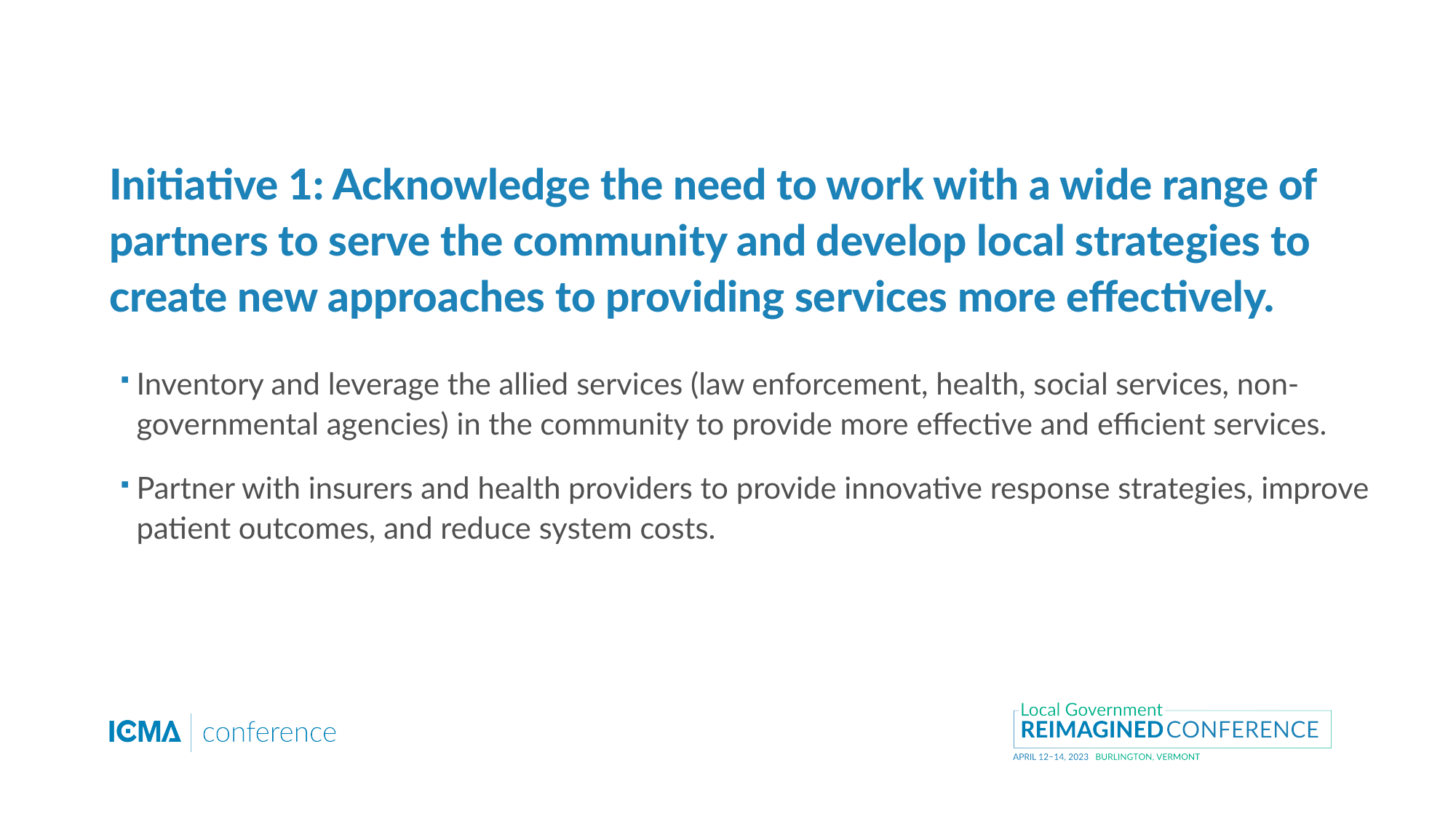

# Initiative 1: Acknowledge the need to work with a wide range of partners to serve the community and develop local strategies to create new approaches to providing services more effectively.
Inventory and leverage the allied services (law enforcement, health, social services, non-governmental agencies) in the community to provide more effective and efficient services.
Partner with insurers and health providers to provide innovative response strategies, improve patient outcomes, and reduce system costs.